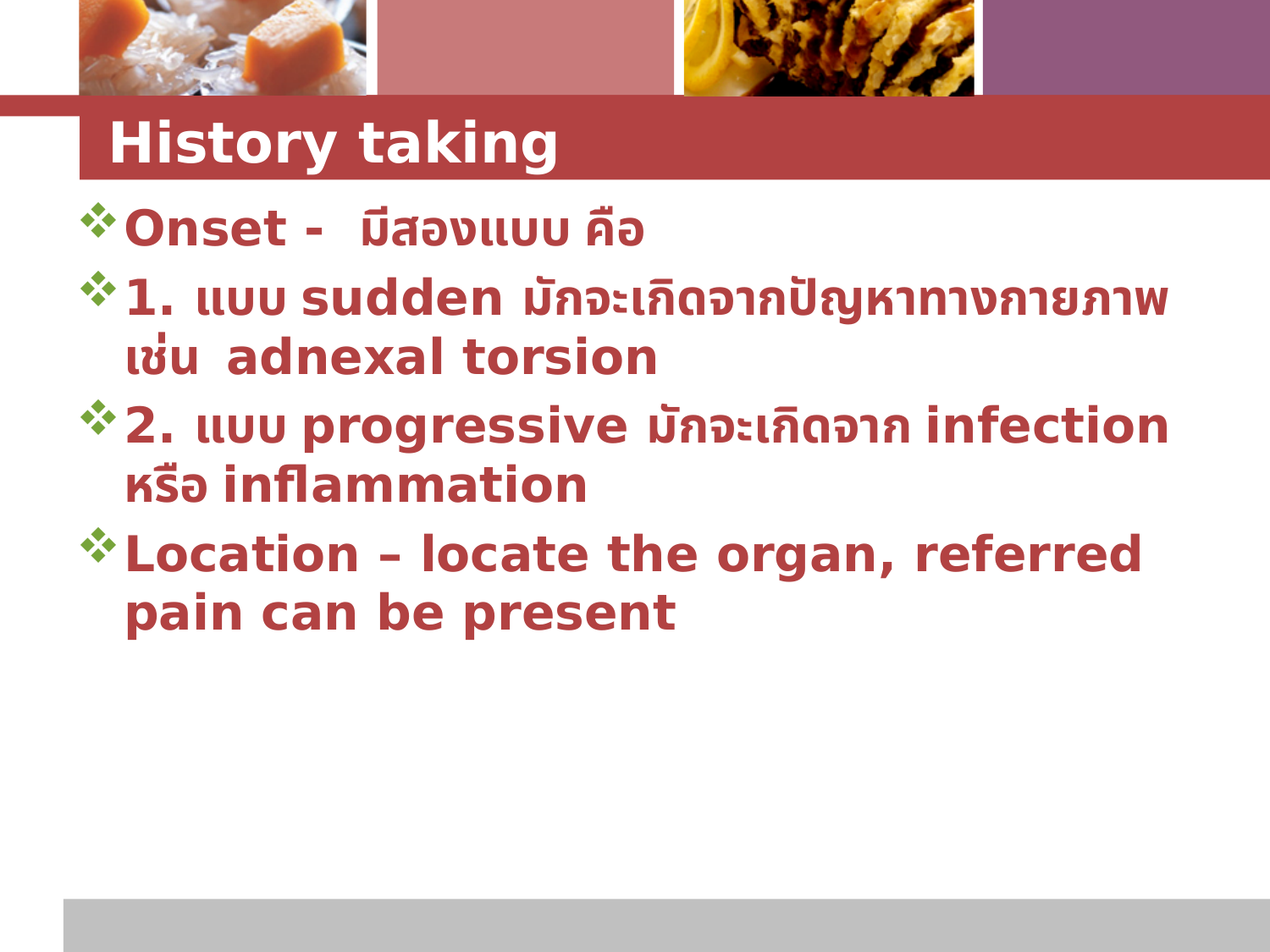

# History taking
Onset -  มีสองแบบ คือ
1. แบบ sudden มักจะเกิดจากปัญหาทางกายภาพ เช่น  adnexal torsion
2. แบบ progressive มักจะเกิดจาก infection หรือ inflammation
Location – locate the organ, referred pain can be present